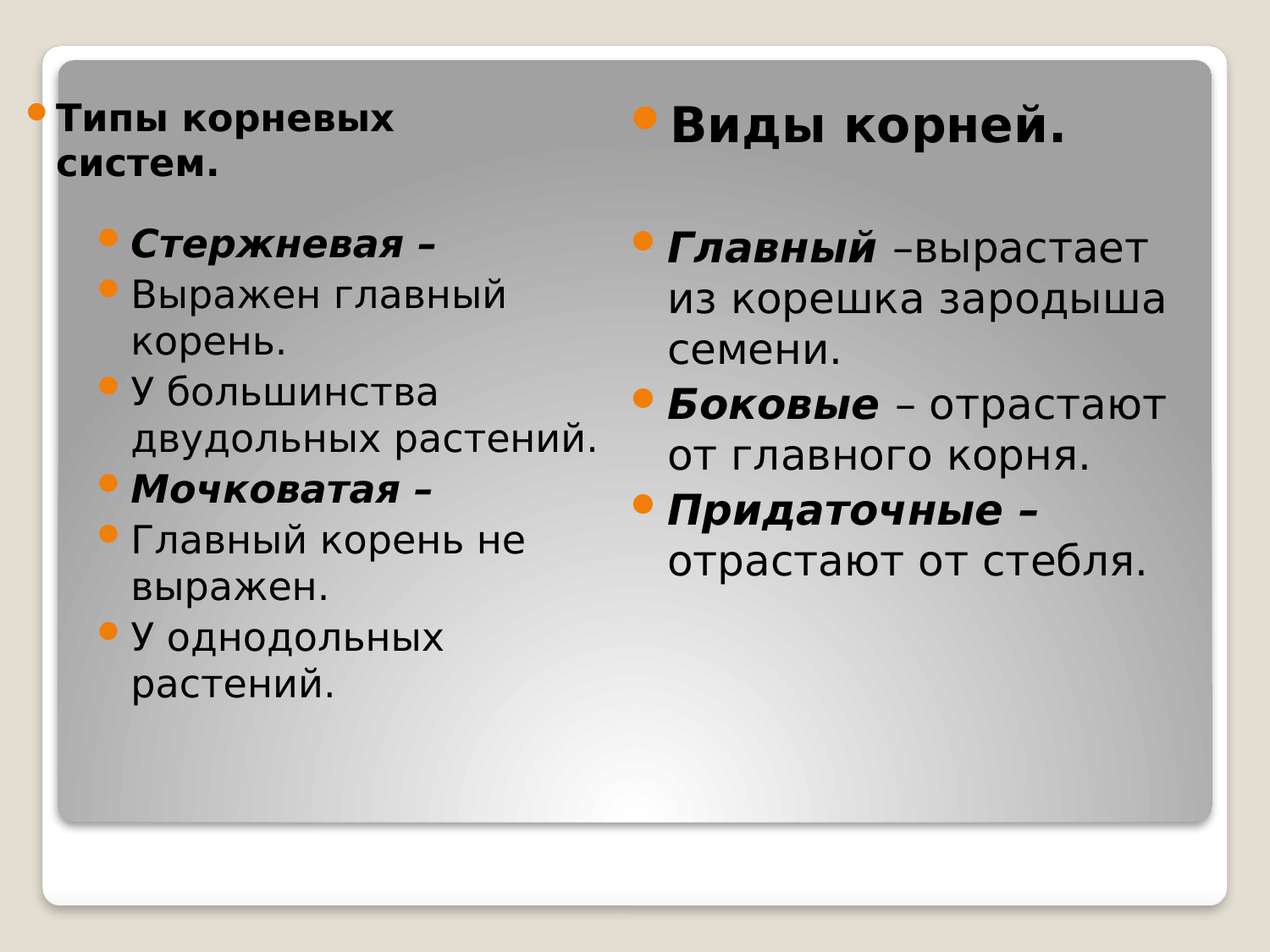

Типы корневых систем.
Виды корней.

Главный –вырастает из корешка зародыша семени.
Боковые – отрастают от главного корня.
Придаточные – отрастают от стебля.
Стержневая –
Выражен главный корень.
У большинства двудольных растений.
Мочковатая –
Главный корень не выражен.
У однодольных растений.
#